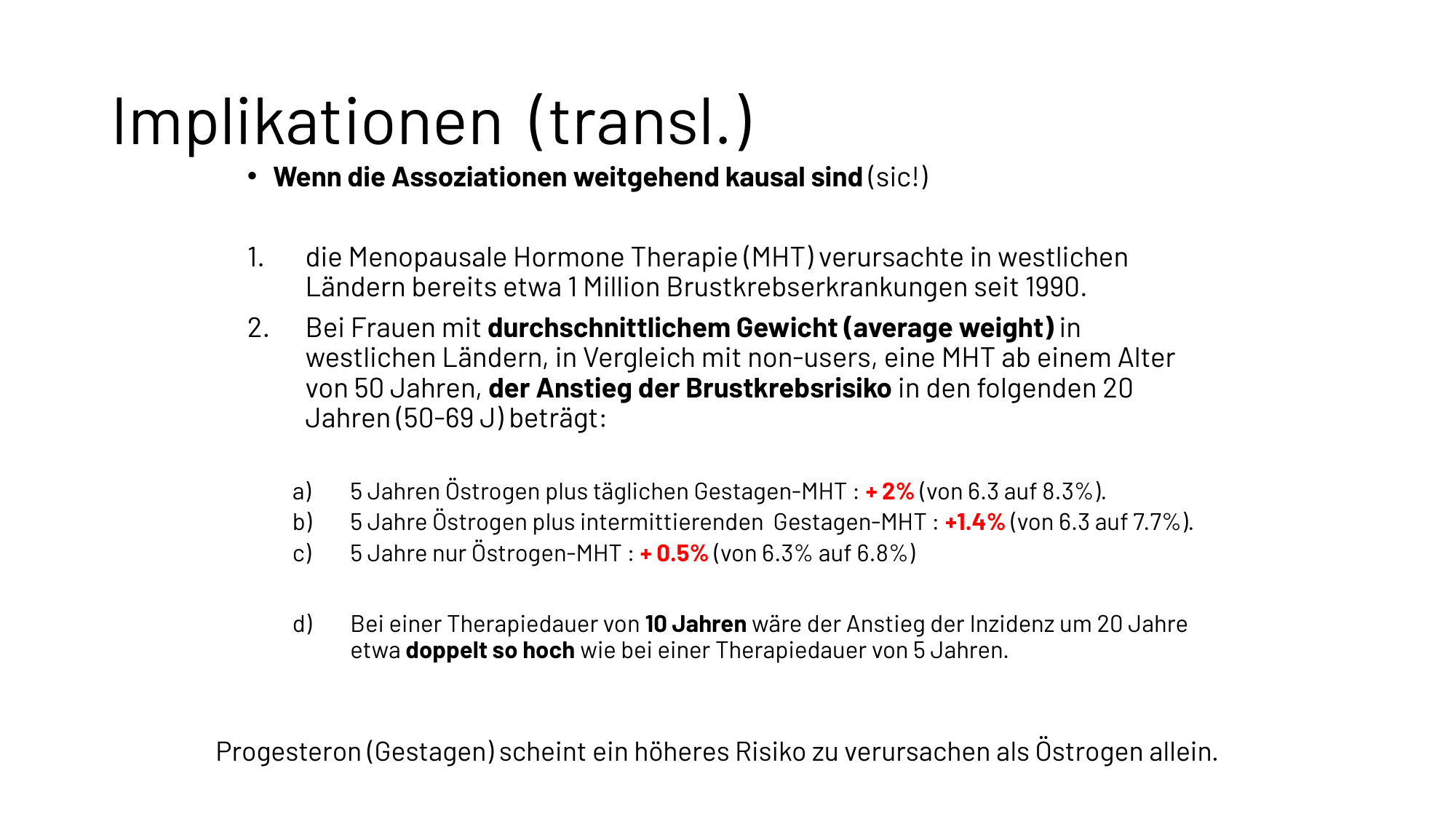

# Implikationen  (transl.)
Wenn die Assoziationen weitgehend kausal sind (sic!)

die Menopausale Hormone Therapie (MHT) verursachte in westlichen Ländern bereits etwa 1 Million Brustkrebserkrankungen seit 1990.
Bei Frauen mit durchschnittlichem Gewicht (average weight) in westlichen Ländern, in Vergleich mit non-users, eine MHT ab einem Alter von 50 Jahren, der Anstieg der Brustkrebsrisiko in den folgenden 20 Jahren (50-69 J) beträgt:

5 Jahren Östrogen plus täglichen Gestagen-MHT : + 2% (von 6.3 auf 8.3%).
5 Jahre Östrogen plus intermittierenden  Gestagen-MHT : +1.4% (von 6.3 auf 7.7%).
5 Jahre nur Östrogen-MHT : + 0.5% (von 6.3% auf 6.8%)

Bei einer Therapiedauer von 10 Jahren wäre der Anstieg der Inzidenz um 20 Jahre etwa doppelt so hoch wie bei einer Therapiedauer von 5 Jahren.
Progesteron (Gestagen) scheint ein höheres Risiko zu verursachen als Östrogen allein.